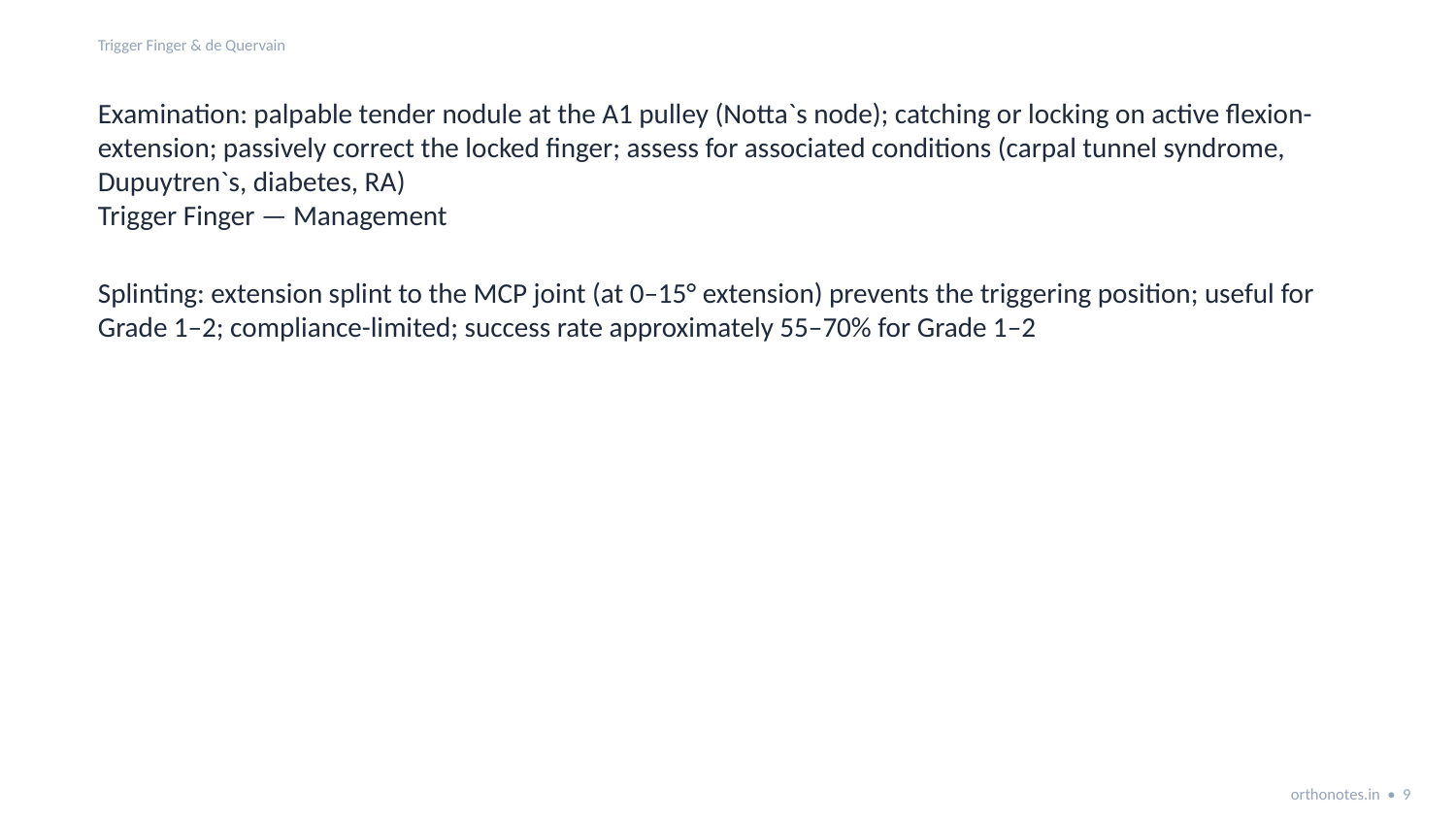

Trigger Finger & de Quervain
Examination: palpable tender nodule at the A1 pulley (Notta`s node); catching or locking on active flexion-extension; passively correct the locked finger; assess for associated conditions (carpal tunnel syndrome, Dupuytren`s, diabetes, RA)
Trigger Finger — Management
Splinting: extension splint to the MCP joint (at 0–15° extension) prevents the triggering position; useful for Grade 1–2; compliance-limited; success rate approximately 55–70% for Grade 1–2
orthonotes.in  •  9